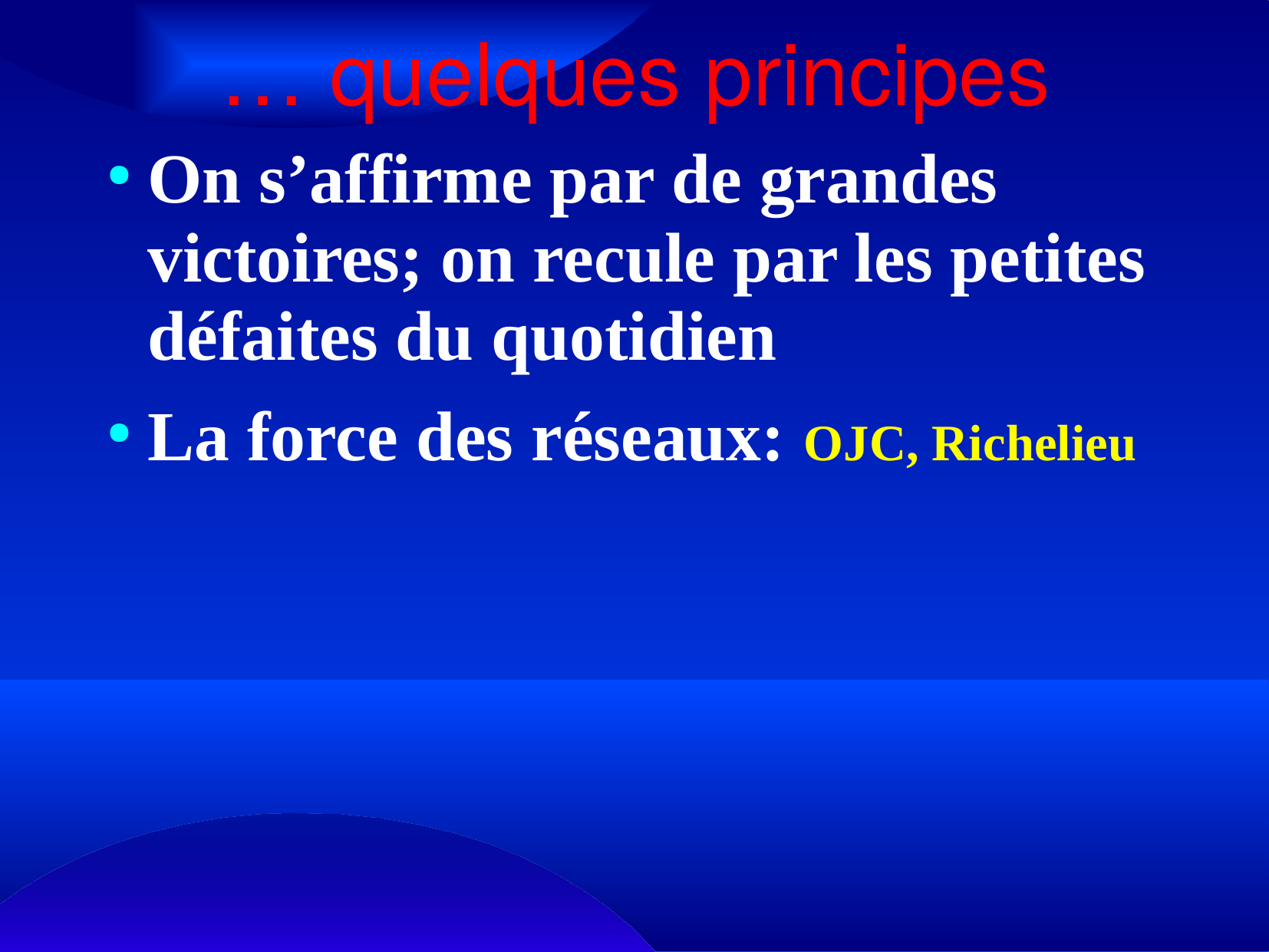

# … quelques principes
On s’affirme par de grandes victoires; on recule par les petites défaites du quotidien
La force des réseaux: OJC, Richelieu